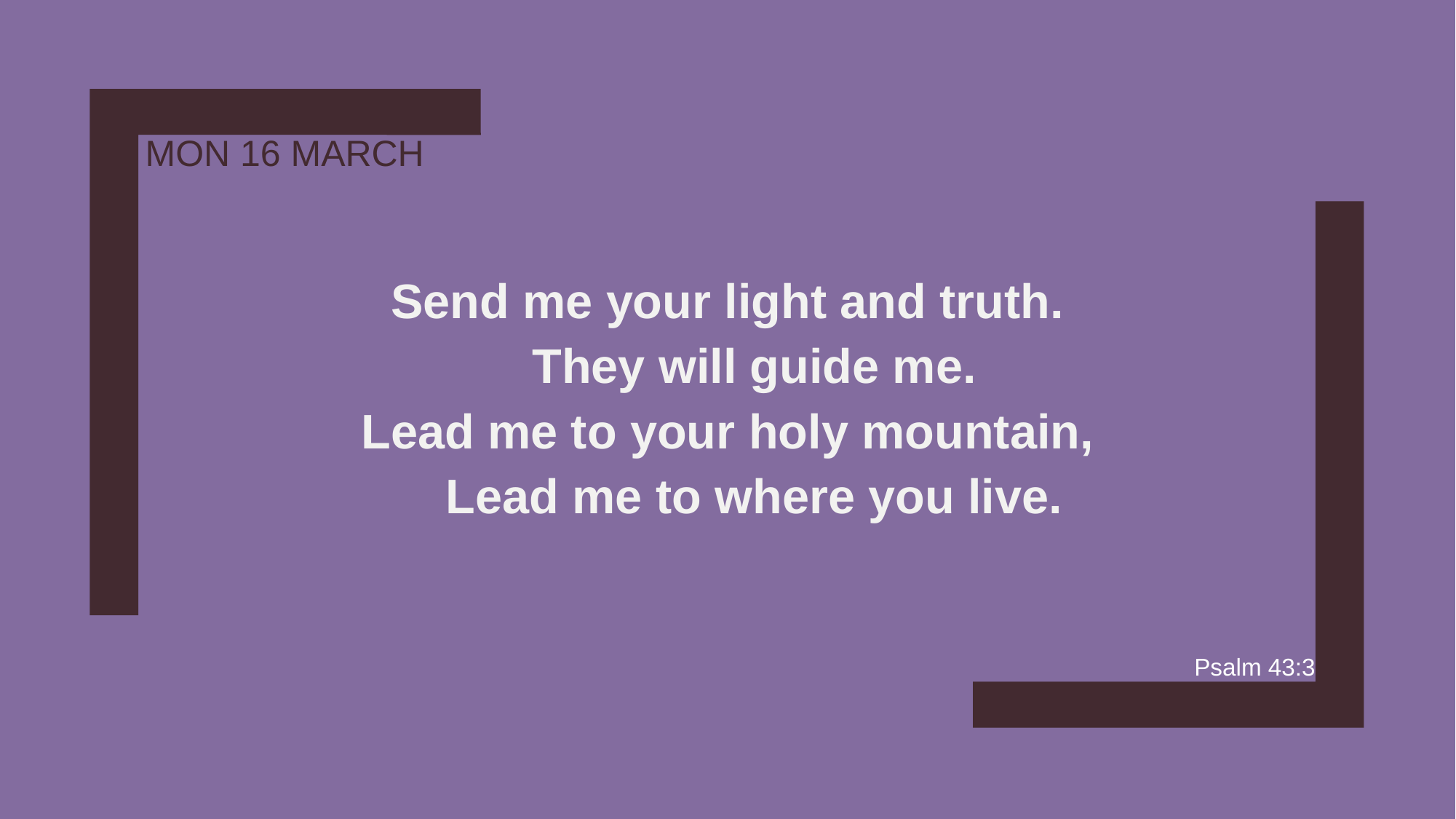

# Mon 16 march
Send me your light and truth.
    They will guide me.
Lead me to your holy mountain,
    Lead me to where you live.
Psalm 43:3